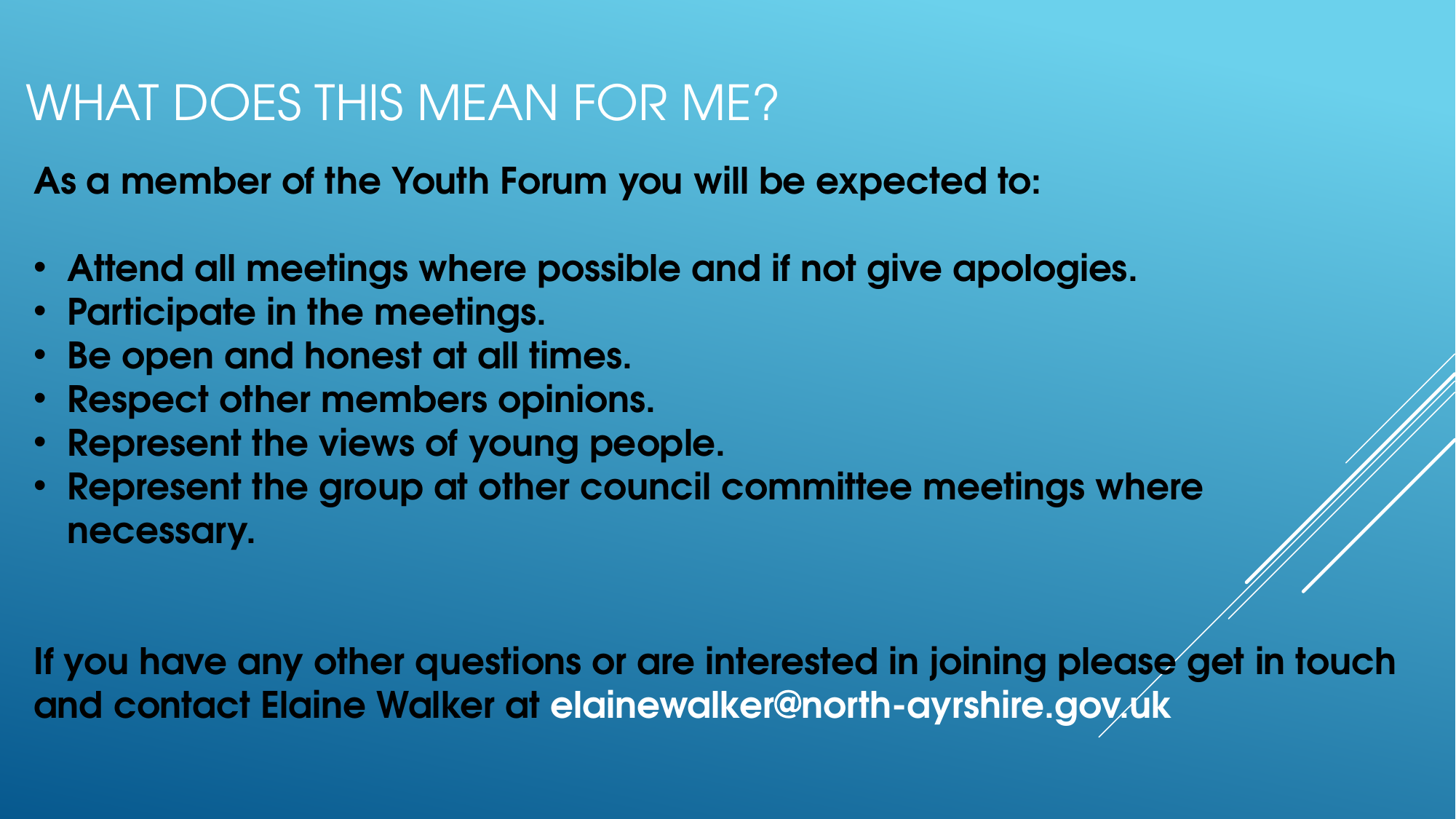

# What does this mean for me?
As a member of the Youth Forum you will be expected to:

Attend all meetings where possible and if not give apologies.
Participate in the meetings.
Be open and honest at all times.
Respect other members opinions.
Represent the views of young people.
Represent the group at other council committee meetings where necessary.

If you have any other questions or are interested in joining please get in touch and contact Elaine Walker at elainewalker@north-ayrshire.gov.uk